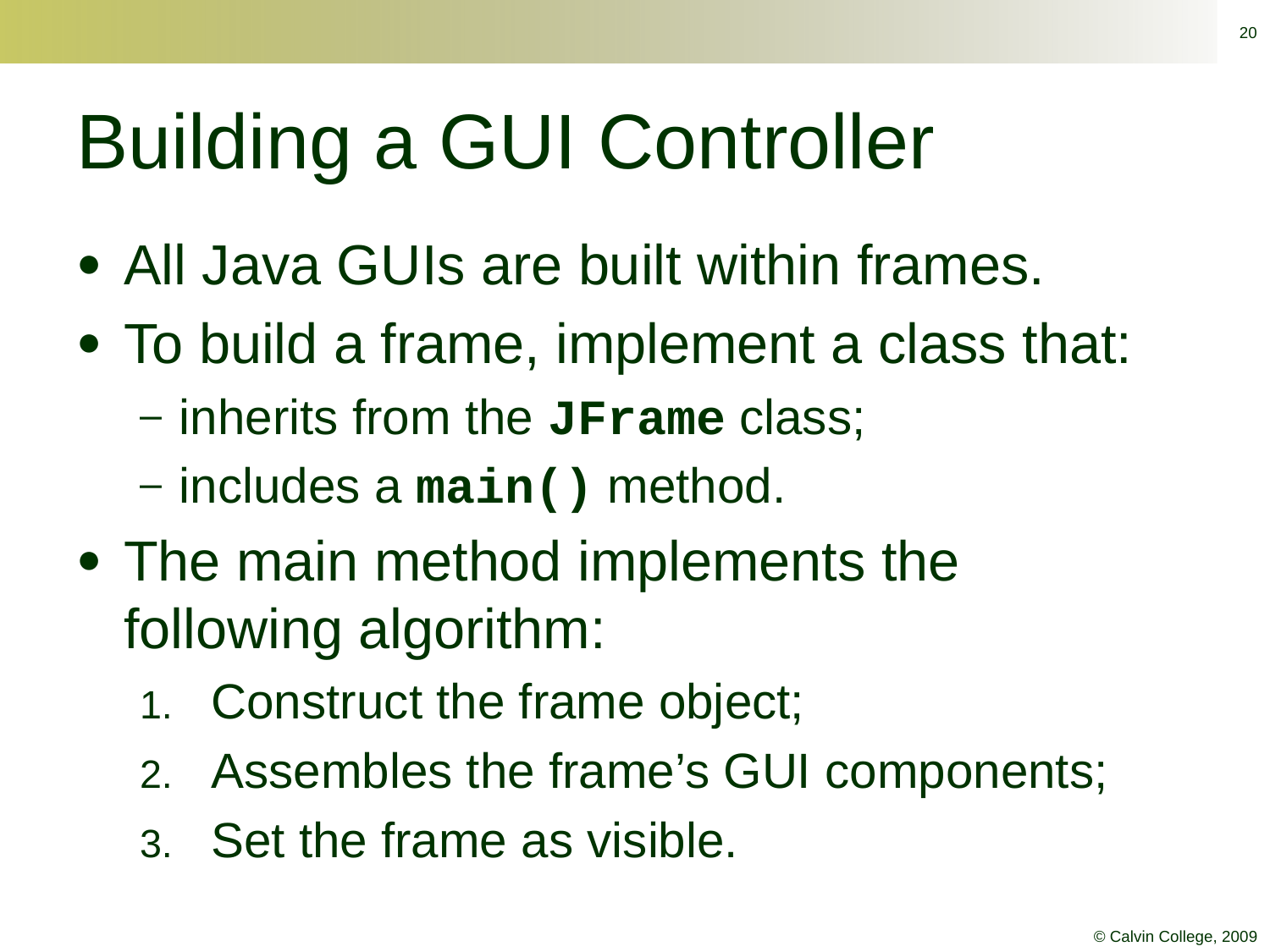

20
# Building a GUI Controller
All Java GUIs are built within frames.
To build a frame, implement a class that:
inherits from the JFrame class;
includes a main() method.
The main method implements the following algorithm:
Construct the frame object;
Assembles the frame’s GUI components;
Set the frame as visible.